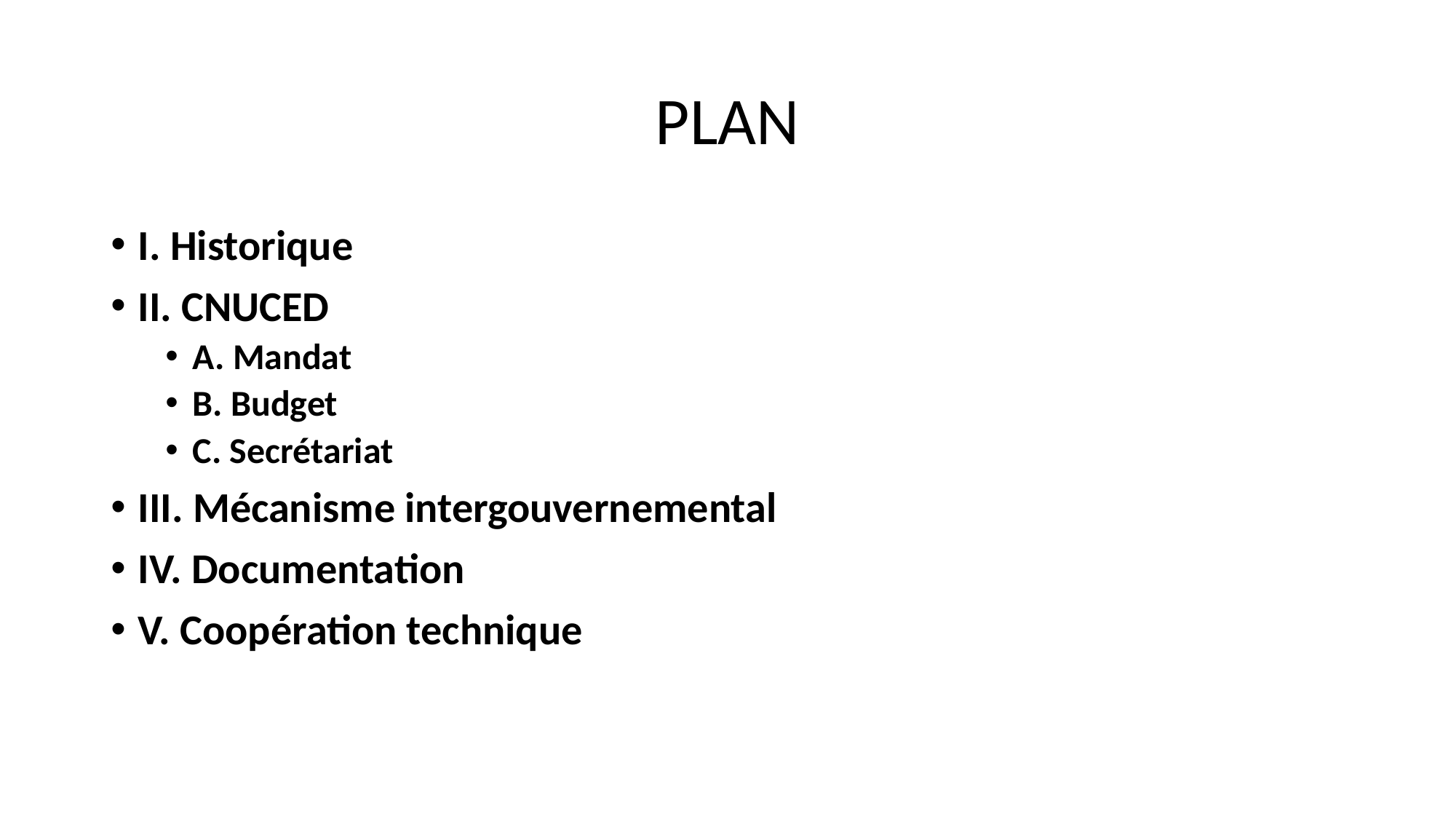

# PLAN
I. Historique
II. CNUCED
A. Mandat
B. Budget
C. Secrétariat
III. Mécanisme intergouvernemental
IV. Documentation
V. Coopération technique